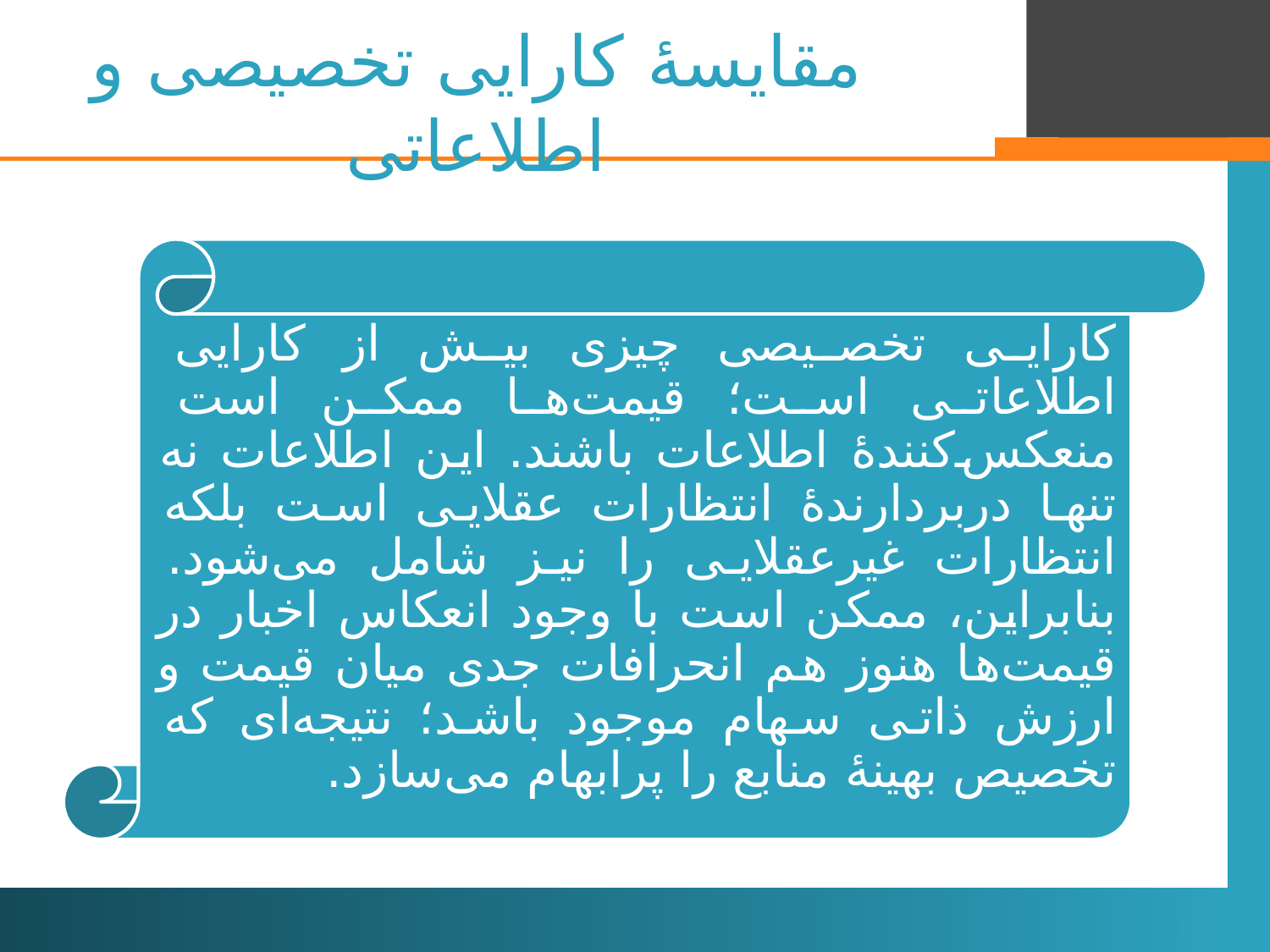

# مقایسۀ کارایی تخصیصی و اطلاعاتی
کارایی تخصیصی چیزی بیش از کارایی اطلاعاتی است؛ قیمت‌ها ممکن است منعکس‌کنندۀ اطلاعات باشند. این اطلاعات نه تنها دربردارندۀ انتظارات عقلایی است بلکه انتظارات غیرعقلایی را نیز شامل می‌شود. بنابراین، ممکن است با وجود انعکاس اخبار در قیمت‌ها هنوز هم انحرافات جدی میان قیمت و ارزش ذاتی سهام موجود باشد؛ نتیجه‌ای که تخصیص بهینۀ منابع را پرابهام می‌سازد.
6